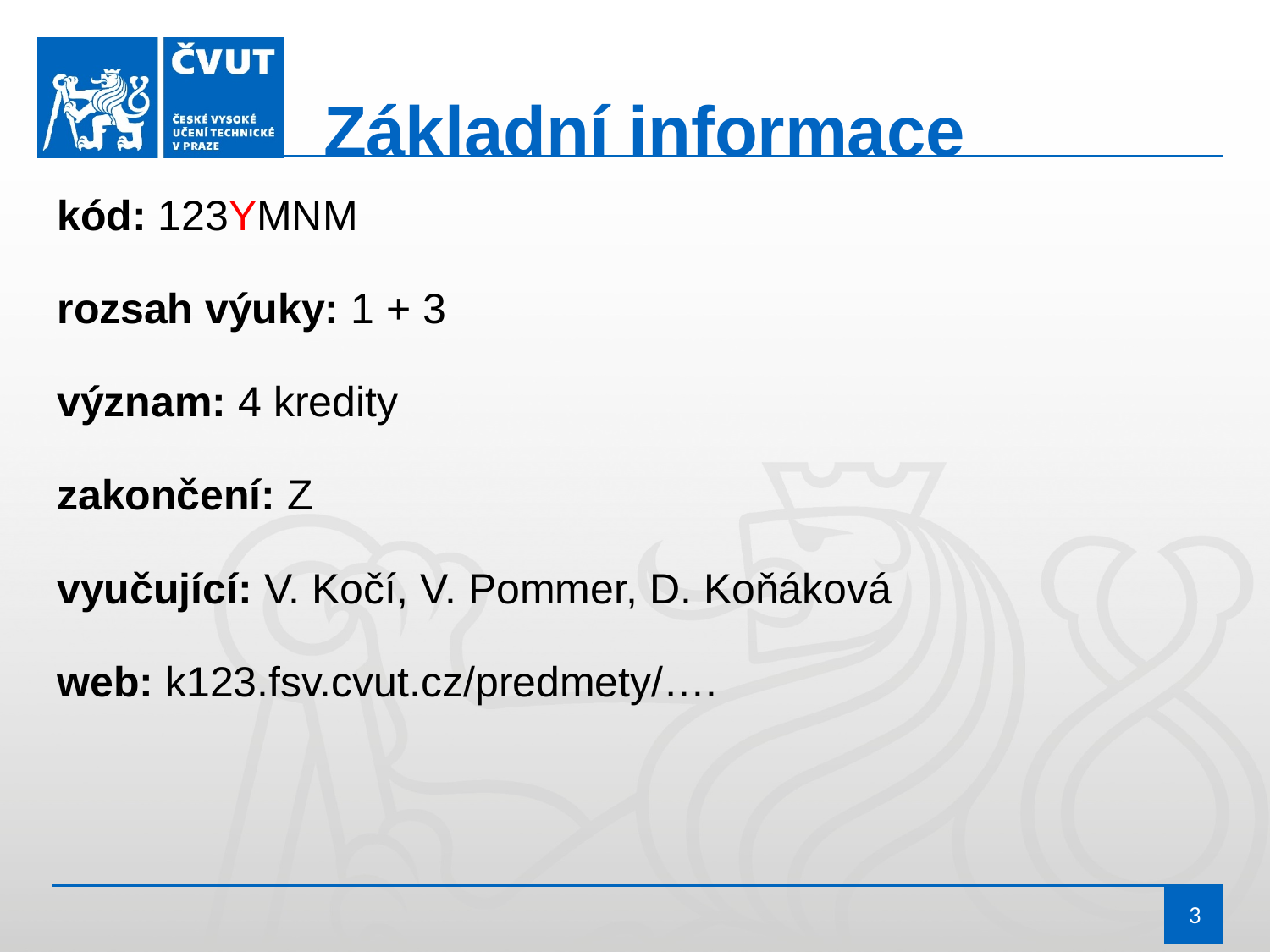

Základní informace
kód: 123YMNM
rozsah výuky: 1 + 3
význam: 4 kredity
zakončení: Z
vyučující: V. Kočí, V. Pommer, D. Koňáková
web: k123.fsv.cvut.cz/predmety/….

3